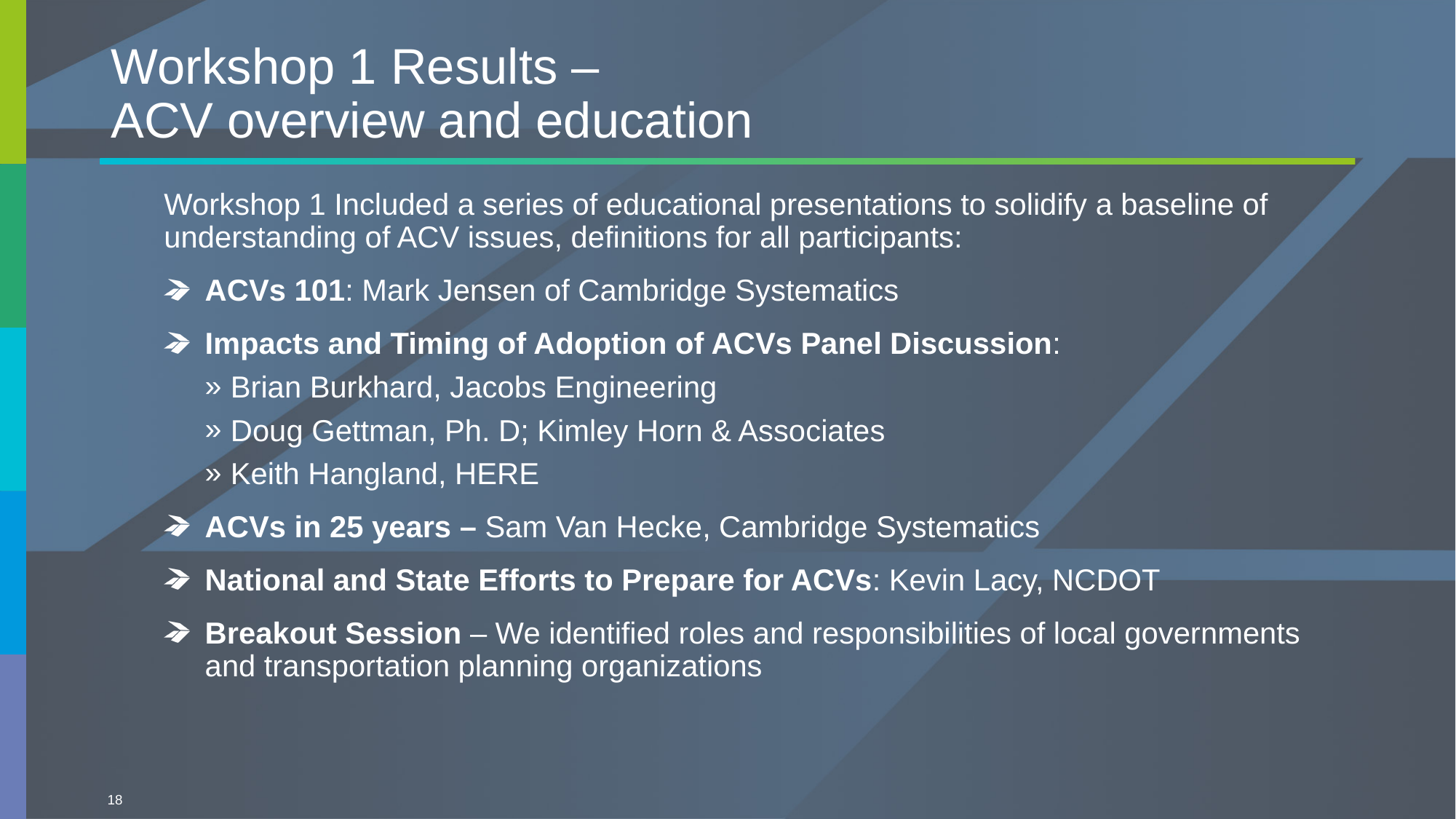

# Workshop 1 Results – ACV overview and education
Workshop 1 Included a series of educational presentations to solidify a baseline of understanding of ACV issues, definitions for all participants:
ACVs 101: Mark Jensen of Cambridge Systematics
Impacts and Timing of Adoption of ACVs Panel Discussion:
Brian Burkhard, Jacobs Engineering
Doug Gettman, Ph. D; Kimley Horn & Associates
Keith Hangland, HERE
ACVs in 25 years – Sam Van Hecke, Cambridge Systematics
National and State Efforts to Prepare for ACVs: Kevin Lacy, NCDOT
Breakout Session – We identified roles and responsibilities of local governments and transportation planning organizations